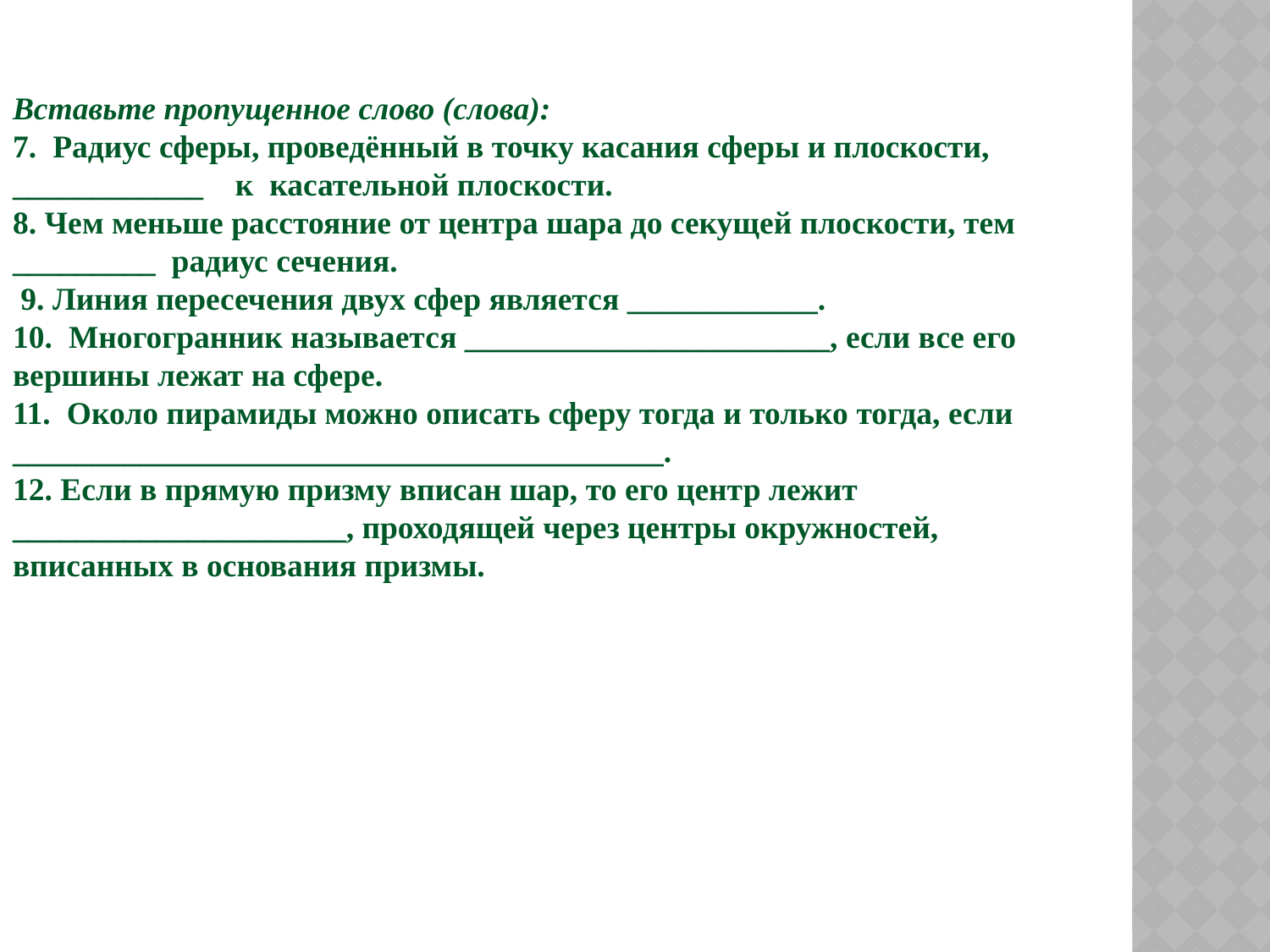

Вставьте пропущенное слово (слова):
7.  Радиус сферы, проведённый в точку касания сферы и плоскости, ____________    к  касательной плоскости.
8. Чем меньше расстояние от центра шара до секущей плоскости, тем _________  радиус сечения.
 9. Линия пересечения двух сфер является ____________.
10.  Многогранник называется _______________________, если все его вершины лежат на сфере.
11.  Около пирамиды можно описать сферу тогда и только тогда, если _________________________________________.
12. Если в прямую призму вписан шар, то его центр лежит _____________________, проходящей через центры окружностей,  вписанных в основания призмы.